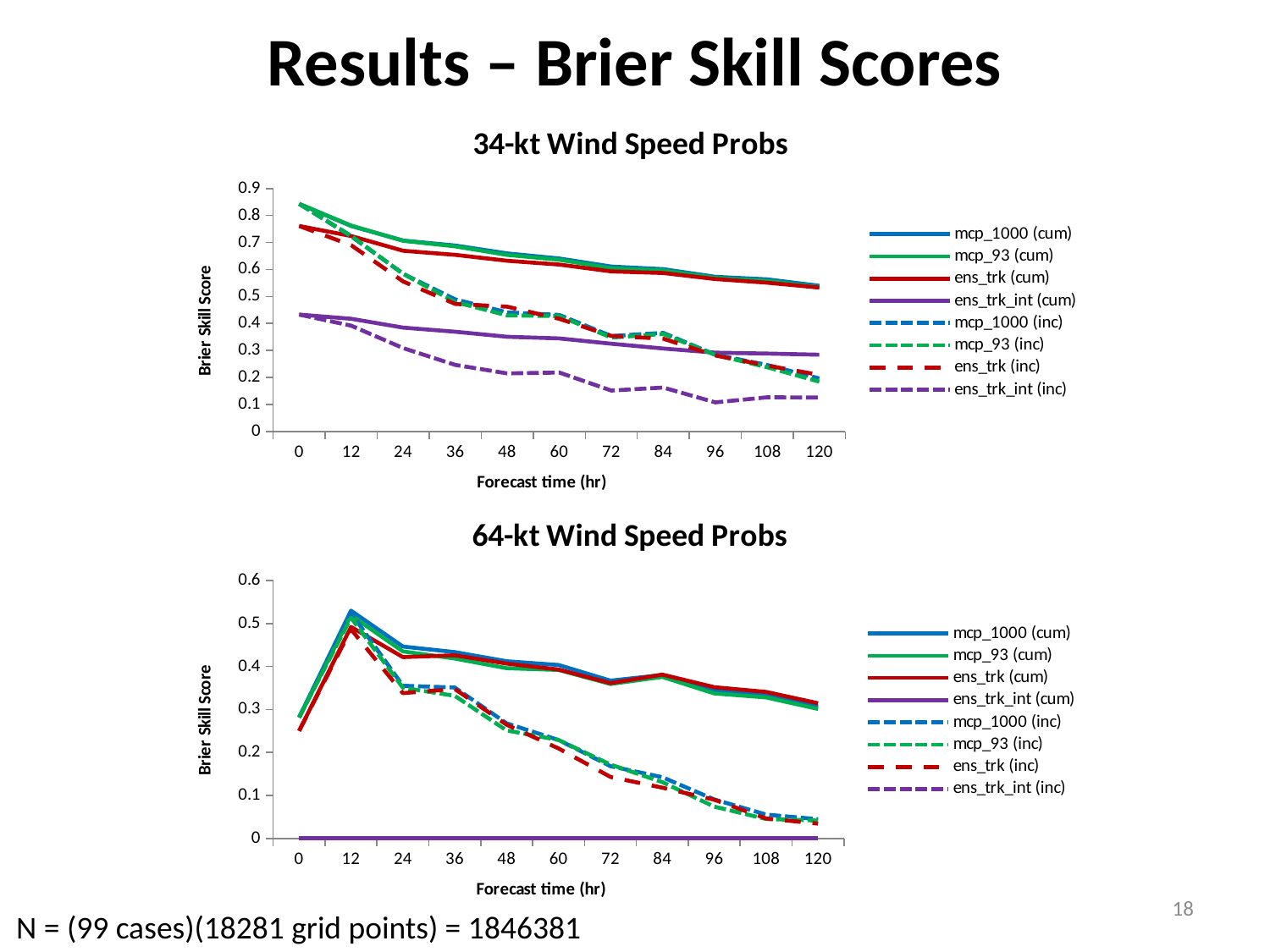

# Results – Brier Skill Scores

### Chart: 34-kt Wind Speed Probs

| Category |  |  |  |  |  |  |  |  |
|---|---|---|---|---|---|---|---|---|
| 0 | 0.8431114040870138 | 0.8431114040870138 | 0.761184210526316 | 0.43289473684210533 | 0.8431114040870138 | 0.8431114040870138 | 0.761184210526316 | 0.43289473684210533 |
| 12 | 0.7611309717257069 | 0.7627559311017228 | 0.7241155469003571 | 0.41739694904251884 | 0.7227819304517389 | 0.7247318817029572 | 0.690035702693931 | 0.391755923401493 |
| 24 | 0.7071965628356606 | 0.7065520945220194 | 0.6693772736999791 | 0.384549539910122 | 0.5841521394611727 | 0.5838351822503964 | 0.5555555555555557 | 0.3086419753086421 |
| 36 | 0.6889309963682304 | 0.6857729354176536 | 0.6543539767368753 | 0.36938069789374445 | 0.48942598187311187 | 0.47915407854984915 | 0.47255729794933665 | 0.24638118214716545 |
| 48 | 0.6596891451491604 | 0.6541739784407121 | 0.6323602794411178 | 0.3506736526946108 | 0.4410941871308675 | 0.4299036369288157 | 0.46230220291653745 | 0.21501706484641647 |
| 60 | 0.6406998541970429 | 0.636117475525932 | 0.6184347104006643 | 0.34461282956196826 | 0.43158529234478626 | 0.4273658830620859 | 0.41709453337360336 | 0.2180610087586832 |
| 72 | 0.6110170246902575 | 0.60486674391657 | 0.5930346486149461 | 0.32493096998307686 | 0.3534510433386838 | 0.3476725521669343 | 0.35410580980201245 | 0.15157416423239223 |
| 84 | 0.6014019436036325 | 0.5967022462960014 | 0.5871427427747978 | 0.307101112801217 | 0.3651785714285716 | 0.3610119047619048 | 0.3435881815412735 | 0.16265610721900692 |
| 96 | 0.573093666619857 | 0.5688807751720264 | 0.5646698918611269 | 0.2918326693227095 | 0.2842071611253198 | 0.28356777493606156 | 0.28144917812814507 | 0.10768198591076825 |
| 108 | 0.5636144578313256 | 0.5578313253012046 | 0.551144382401669 | 0.2884579984046144 | 0.24614489380273508 | 0.23770730288041908 | 0.24408014571949 | 0.12659380692167577 |
| 120 | 0.5397711720589042 | 0.5344063064542616 | 0.5329813837176991 | 0.28424562378438456 | 0.19632495164410063 | 0.18439716312056748 | 0.20949367088607618 | 0.1256329113924052 |

### Chart: 64-kt Wind Speed Probs

| Category |  |  |  |  |  |  |  |  |
|---|---|---|---|---|---|---|---|---|
| 0 | 0.28125 | 0.28125 | 0.25 | 0.0 | 0.28125 | 0.28125 | 0.25 | 0.0 |
| 12 | 0.5297297297297295 | 0.5189189189189187 | 0.4919786096256687 | 0.0 | 0.5243243243243243 | 0.5135135135135136 | 0.4866310160427807 | 0.0 |
| 24 | 0.44632768361581937 | 0.4350282485875707 | 0.42178770949720684 | 0.0 | 0.355140186915888 | 0.3504672897196264 | 0.33796296296296324 | 0.0 |
| 36 | 0.43339587242026284 | 0.41838649155722357 | 0.42592592592592615 | 0.0 | 0.35096153846153827 | 0.33173076923076944 | 0.3476190476190478 | 0.0 |
| 48 | 0.41216216216216234 | 0.3959459459459461 | 0.4066666666666669 | 0.0 | 0.26748971193415655 | 0.2510288065843622 | 0.26422764227642276 | 0.0 |
| 60 | 0.4033437826541274 | 0.39184952978056437 | 0.39278350515463945 | 0.0 | 0.22881355932203384 | 0.22881355932203384 | 0.20920502092050208 | 0.0 |
| 72 | 0.3670120898100174 | 0.35924006908462874 | 0.3611584327086883 | 0.0 | 0.16793893129771004 | 0.17175572519083981 | 0.14285714285714296 | 0.0 |
| 84 | 0.38011695906432763 | 0.3757309941520469 | 0.38112391930835743 | 0.0 | 0.1423076923076923 | 0.13076923076923086 | 0.11787072243346011 | 0.0 |
| 96 | 0.3435736677115988 | 0.33730407523511 | 0.3517241379310345 | 0.0 | 0.09060402684563766 | 0.0738255033557047 | 0.08992805755395675 | 0.0 |
| 108 | 0.3329979879275658 | 0.3279678068410464 | 0.340725806451613 | 0.0 | 0.05536332179930783 | 0.044982698961937774 | 0.04626334519572948 | 0.0 |
| 120 | 0.30655296229802537 | 0.30116696588868963 | 0.31449080305069543 | 0.0 | 0.044585987261146626 | 0.04140127388535031 | 0.03437500000000017 | 0.0 |
18
N = (99 cases)(18281 grid points) = 1846381